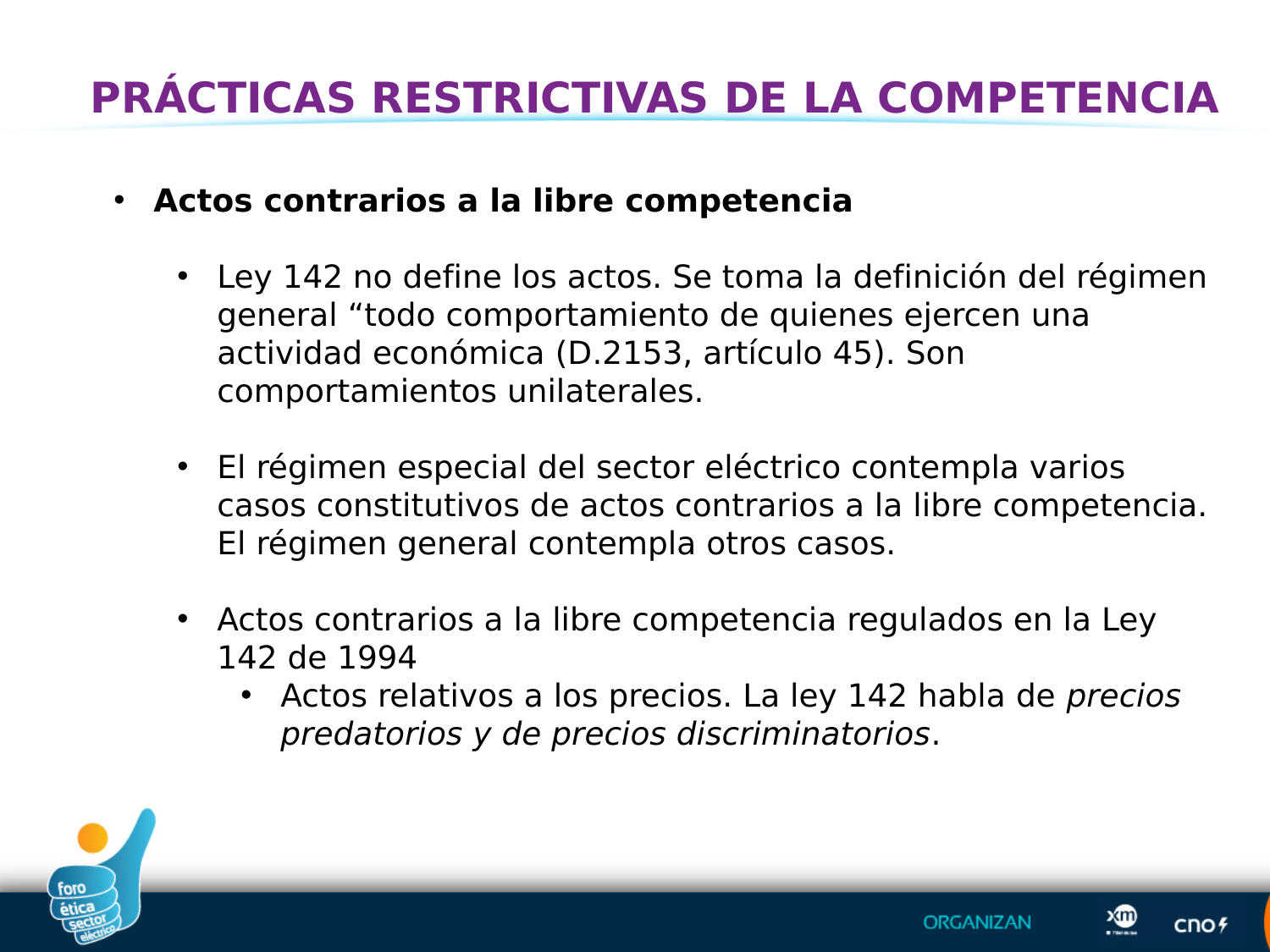

PRÁCTICAS RESTRICTIVAS DE LA COMPETENCIA

Actos contrarios a la libre competencia

Ley 142 no define los actos. Se toma la definición del régimen general “todo comportamiento de quienes ejercen una actividad económica (D.2153, artículo 45). Son comportamientos unilaterales.

El régimen especial del sector eléctrico contempla varios casos constitutivos de actos contrarios a la libre competencia. El régimen general contempla otros casos.

Actos contrarios a la libre competencia regulados en la Ley 142 de 1994
Actos relativos a los precios. La ley 142 habla de precios predatorios y de precios discriminatorios.